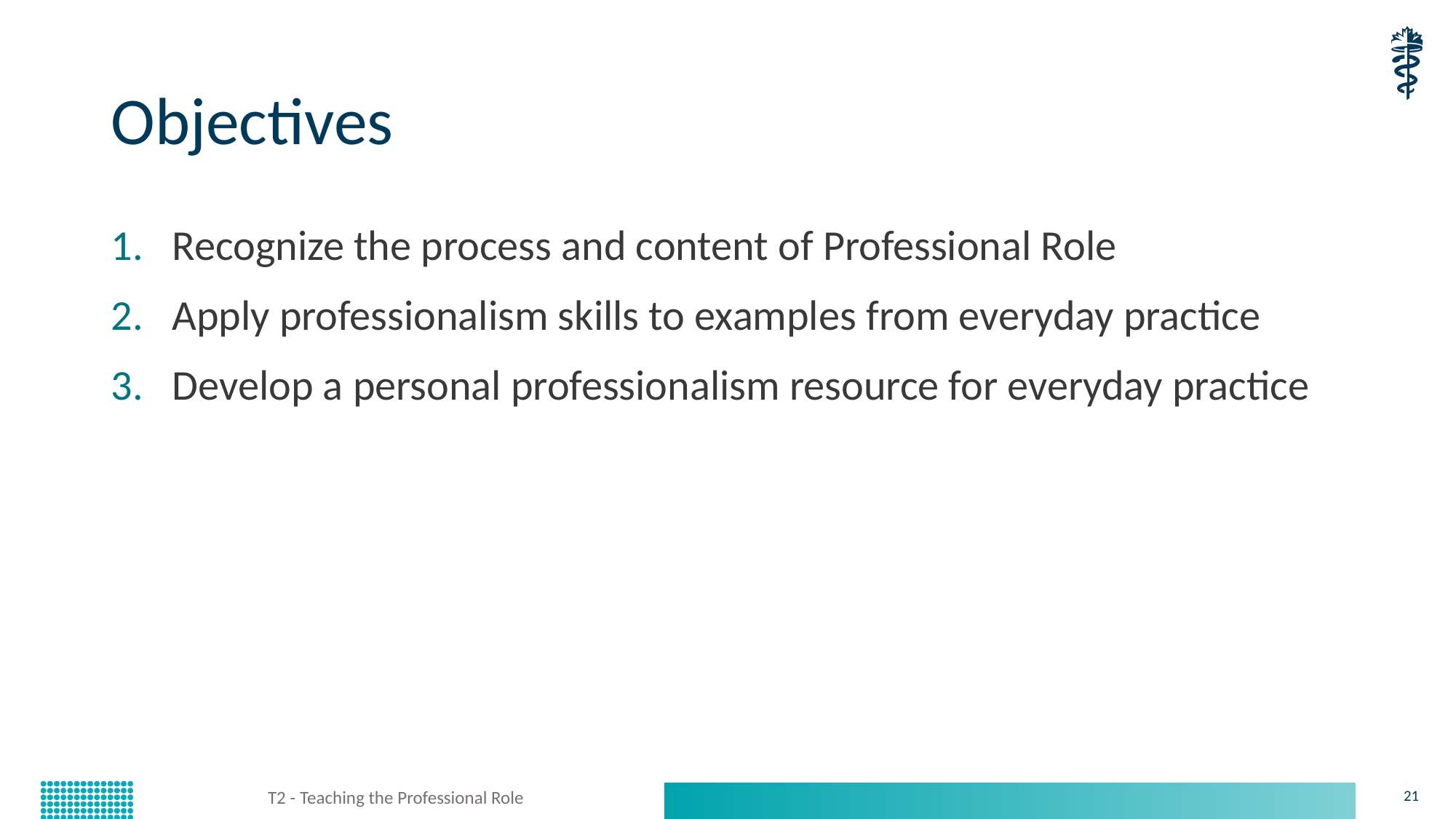

# Objectives
Recognize the process and content of Professional Role
Apply professionalism skills to examples from everyday practice
Develop a personal professionalism resource for everyday practice

T2 - Teaching the Professional Role
21